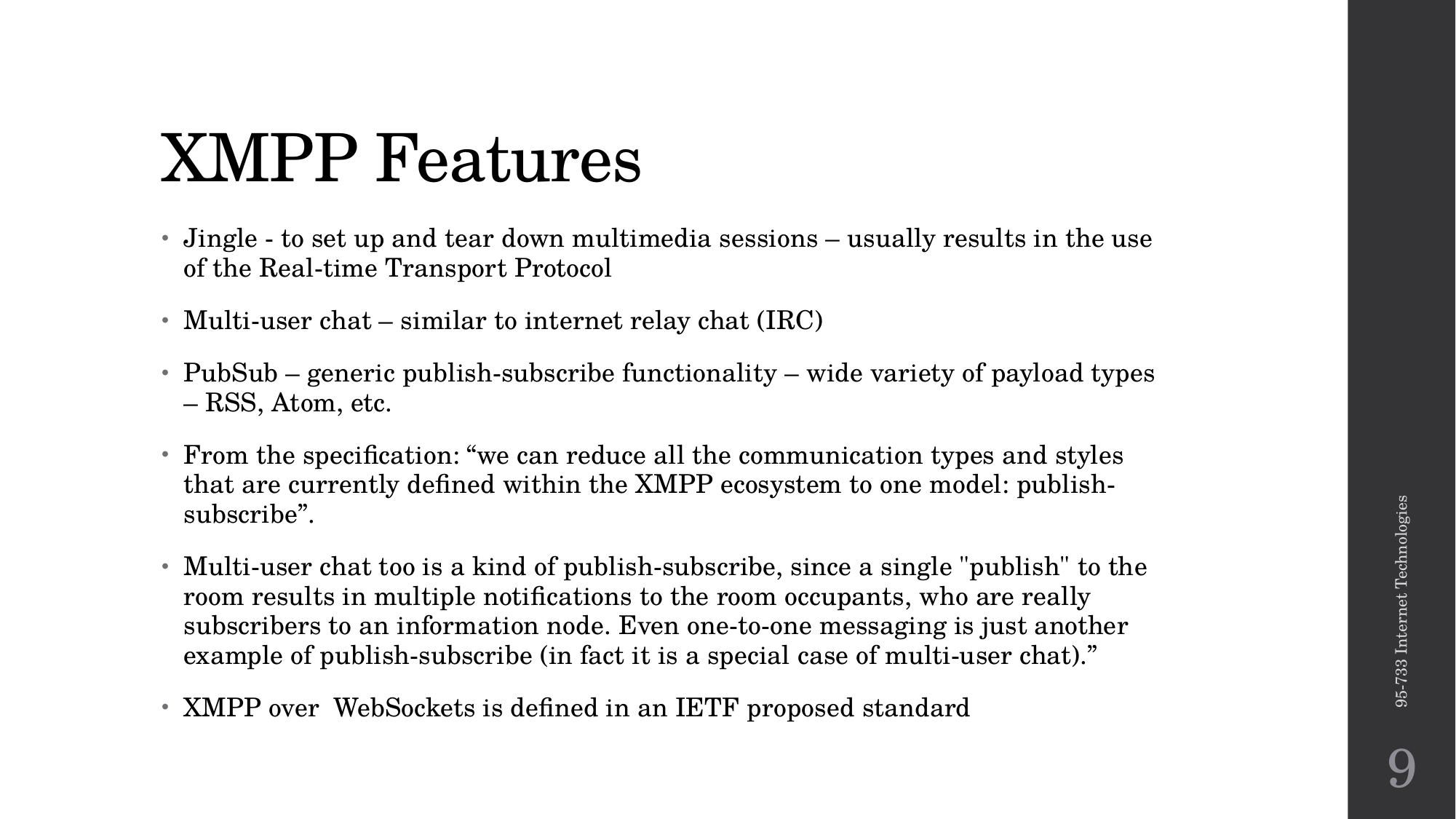

# XMPP Features
Jingle - to set up and tear down multimedia sessions – usually results in the use of the Real-time Transport Protocol
Multi-user chat – similar to internet relay chat (IRC)
PubSub – generic publish-subscribe functionality – wide variety of payload types – RSS, Atom, etc.
From the specification: “we can reduce all the communication types and styles that are currently defined within the XMPP ecosystem to one model: publish-subscribe”.
Multi-user chat too is a kind of publish-subscribe, since a single "publish" to the room results in multiple notifications to the room occupants, who are really subscribers to an information node. Even one-to-one messaging is just another example of publish-subscribe (in fact it is a special case of multi-user chat).”
XMPP over  WebSockets is defined in an IETF proposed standard

95-733 Internet Technologies
9